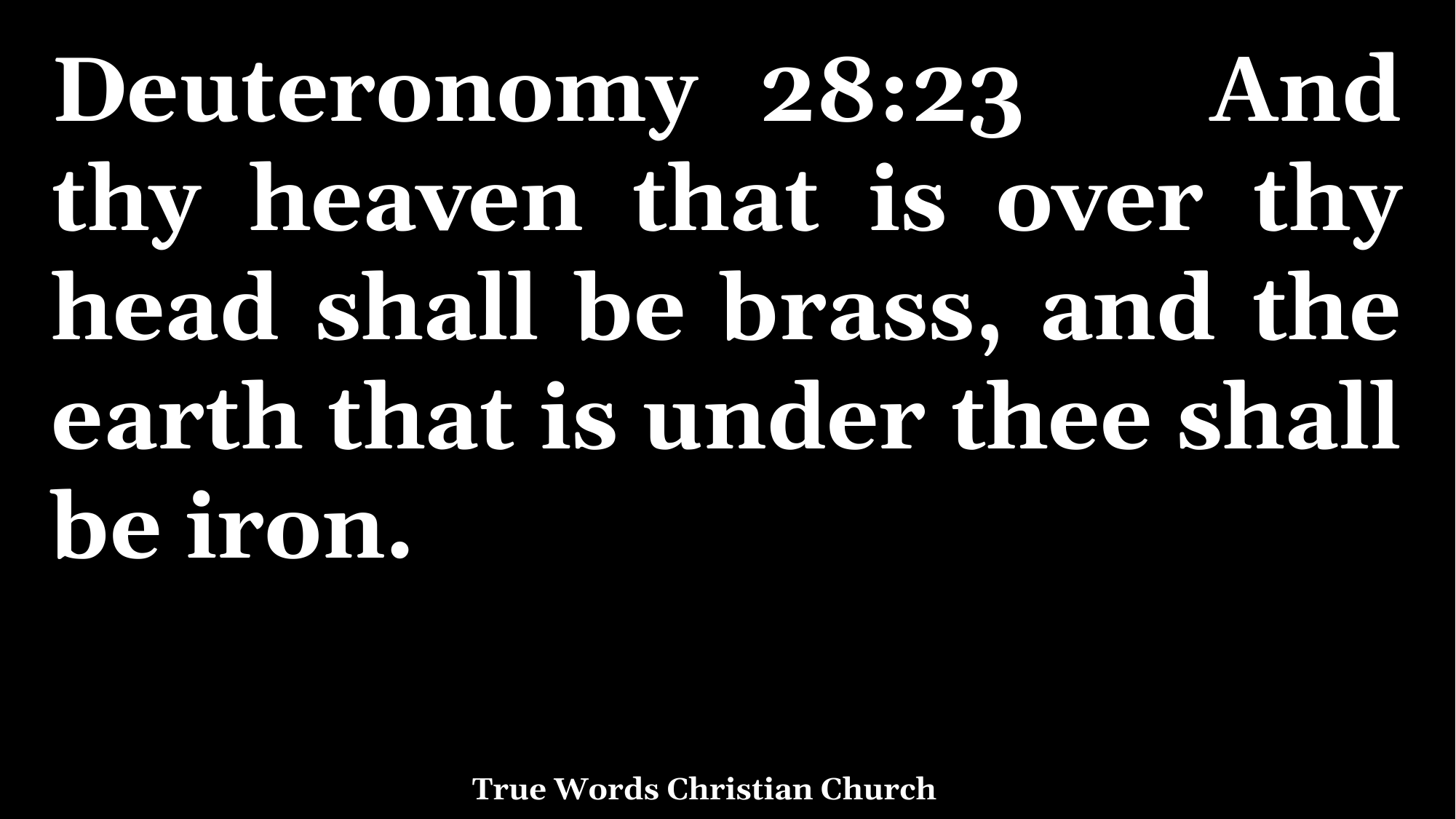

Deuteronomy 28:23   And thy heaven that is over thy head shall be brass, and the earth that is under thee shall be iron.
True Words Christian Church